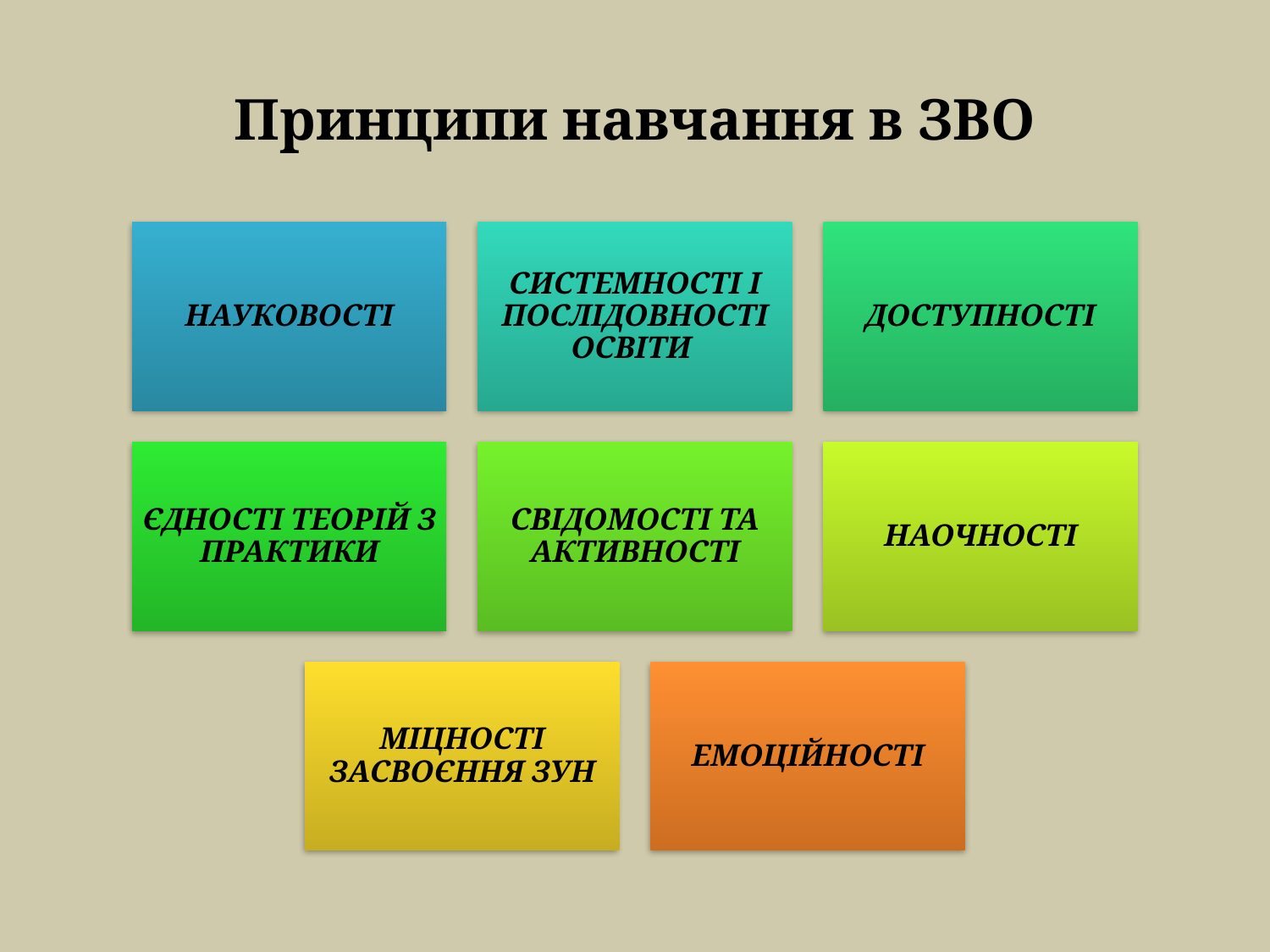

# Принципи навчання в ЗВО
НАУКОВОСТІ
СИСТЕМНОСТІ І ПОСЛІДОВНОСТІ ОСВІТИ
ДОСТУПНОСТІ
ЄДНОСТІ ТЕОРІЙ З ПРАКТИКИ
СВІДОМОСТІ ТА АКТИВНОСТІ
НАОЧНОСТІ
МІЦНОСТІ ЗАСВОЄННЯ ЗУН
ЕМОЦІЙНОСТІ